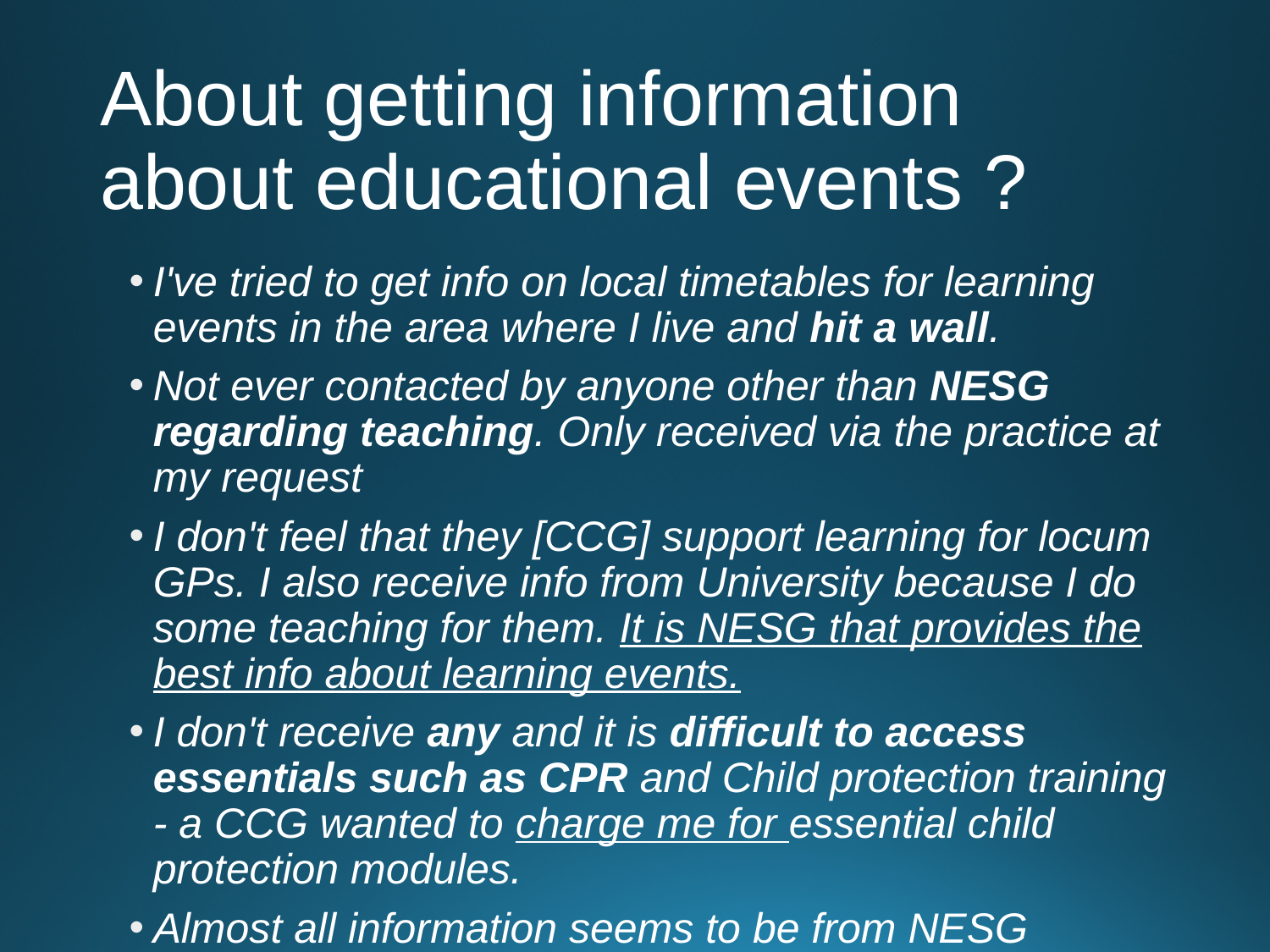

# About getting information about educational events ?
I've tried to get info on local timetables for learning events in the area where I live and hit a wall.
Not ever contacted by anyone other than NESG regarding teaching. Only received via the practice at my request
I don't feel that they [CCG] support learning for locum GPs. I also receive info from University because I do some teaching for them. It is NESG that provides the best info about learning events.
I don't receive any and it is difficult to access essentials such as CPR and Child protection training - a CCG wanted to charge me for essential child protection modules.
Almost all information seems to be from NESG